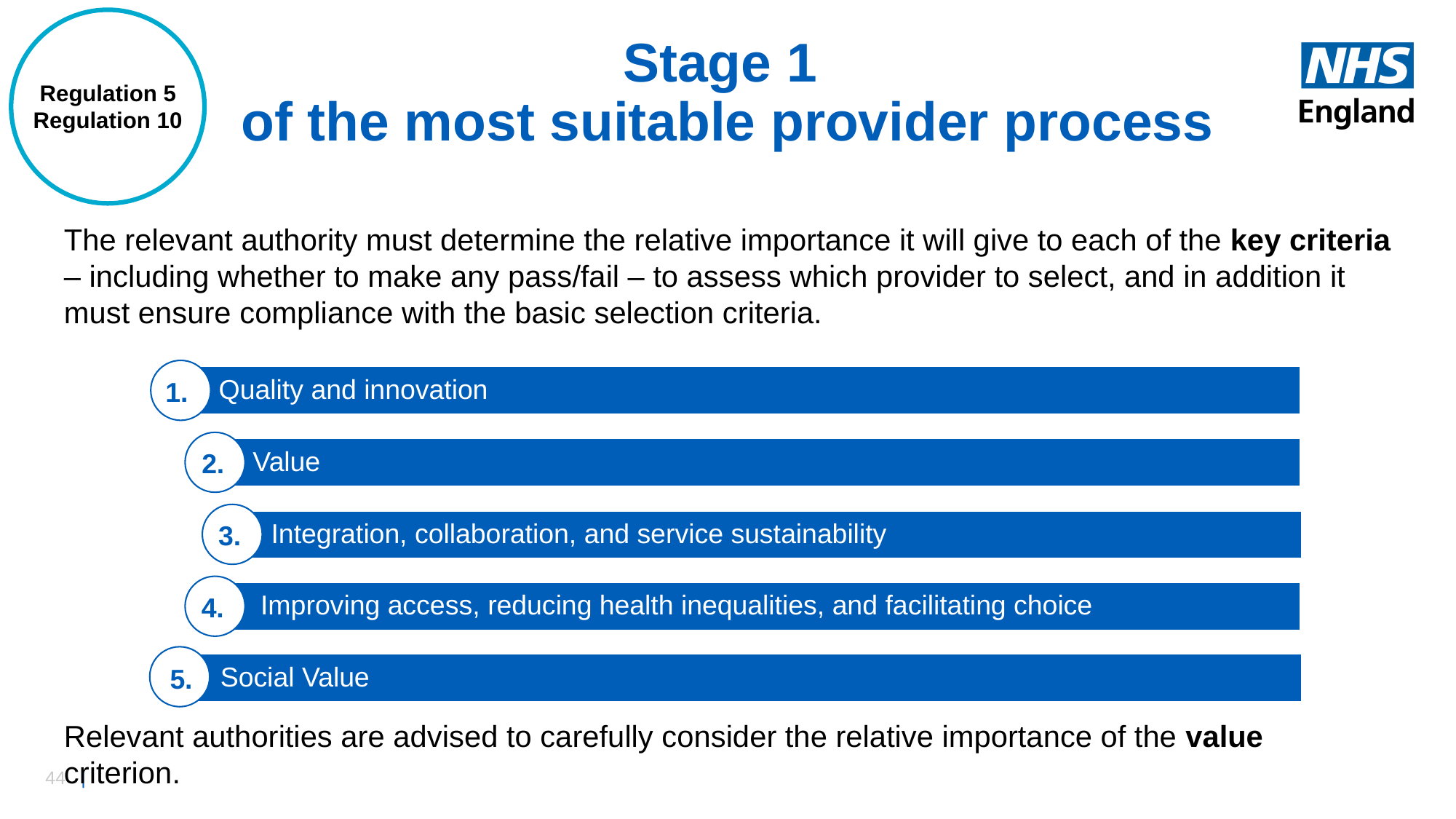

Regulation 5
Regulation 10
# Stage 1 of the most suitable provider process
The relevant authority must determine the relative importance it will give to each of the key criteria – including whether to make any pass/fail – to assess which provider to select, and in addition it must ensure compliance with the basic selection criteria.

 Quality and innovation
1.

 Value
2.

 Integration, collaboration, and service sustainability
3.

  Improving access, reducing health inequalities, and facilitating choice
4.

 Social Value
5.
Relevant authorities are advised to carefully consider the relative importance of the value criterion.